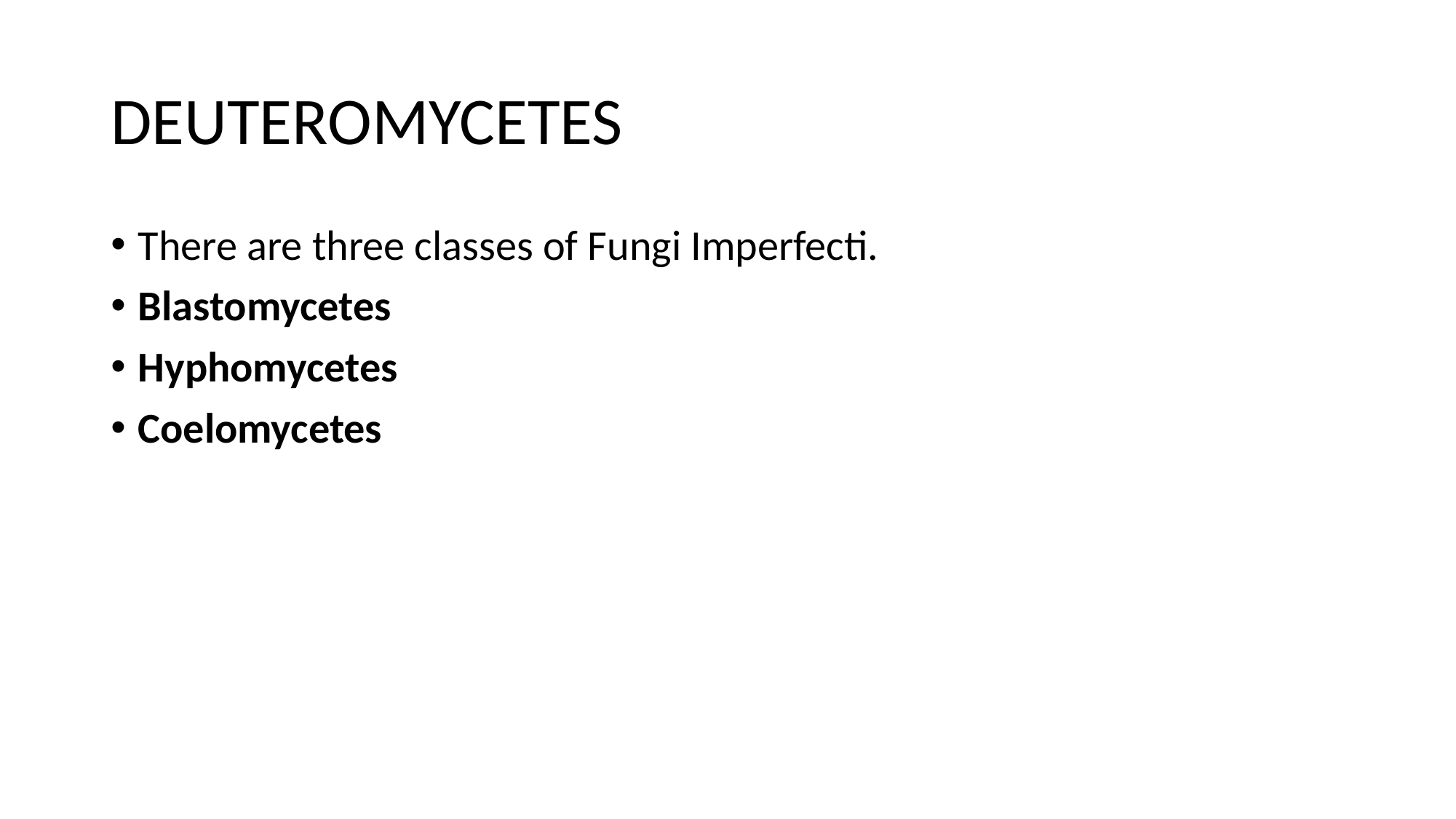

# DEUTEROMYCETES
There are three classes of Fungi Imperfecti.
Blastomycetes
Hyphomycetes
Coelomycetes